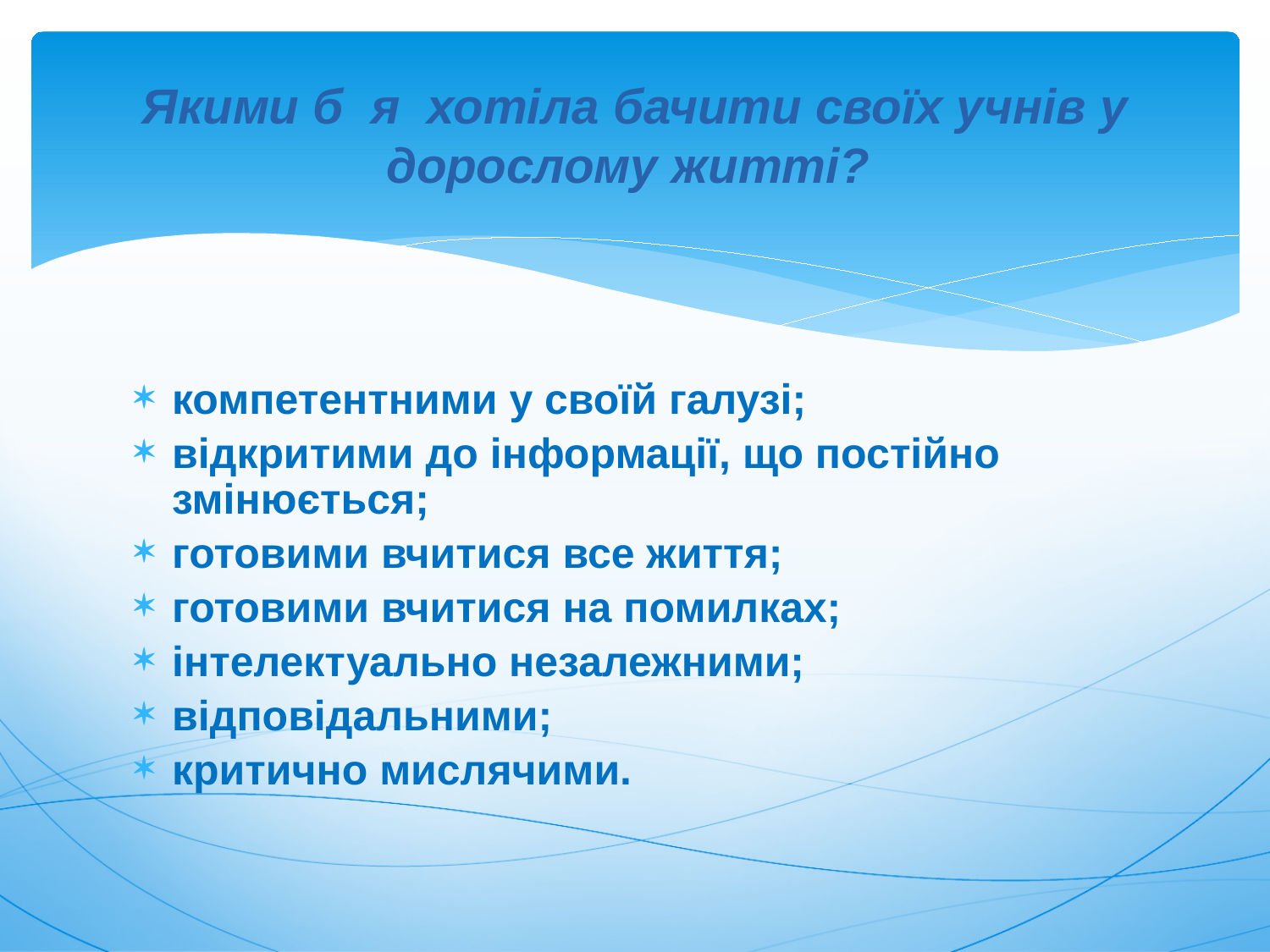

# Якими б  я  хотіла бачити своїх учнів у дорослому житті?
компетентними у своїй галузі;
відкритими до інформації, що постійно змінюється;
готовими вчитися все життя;
готовими вчитися на помилках;
інтелектуально незалежними;
відповідальними;
критично мислячими.